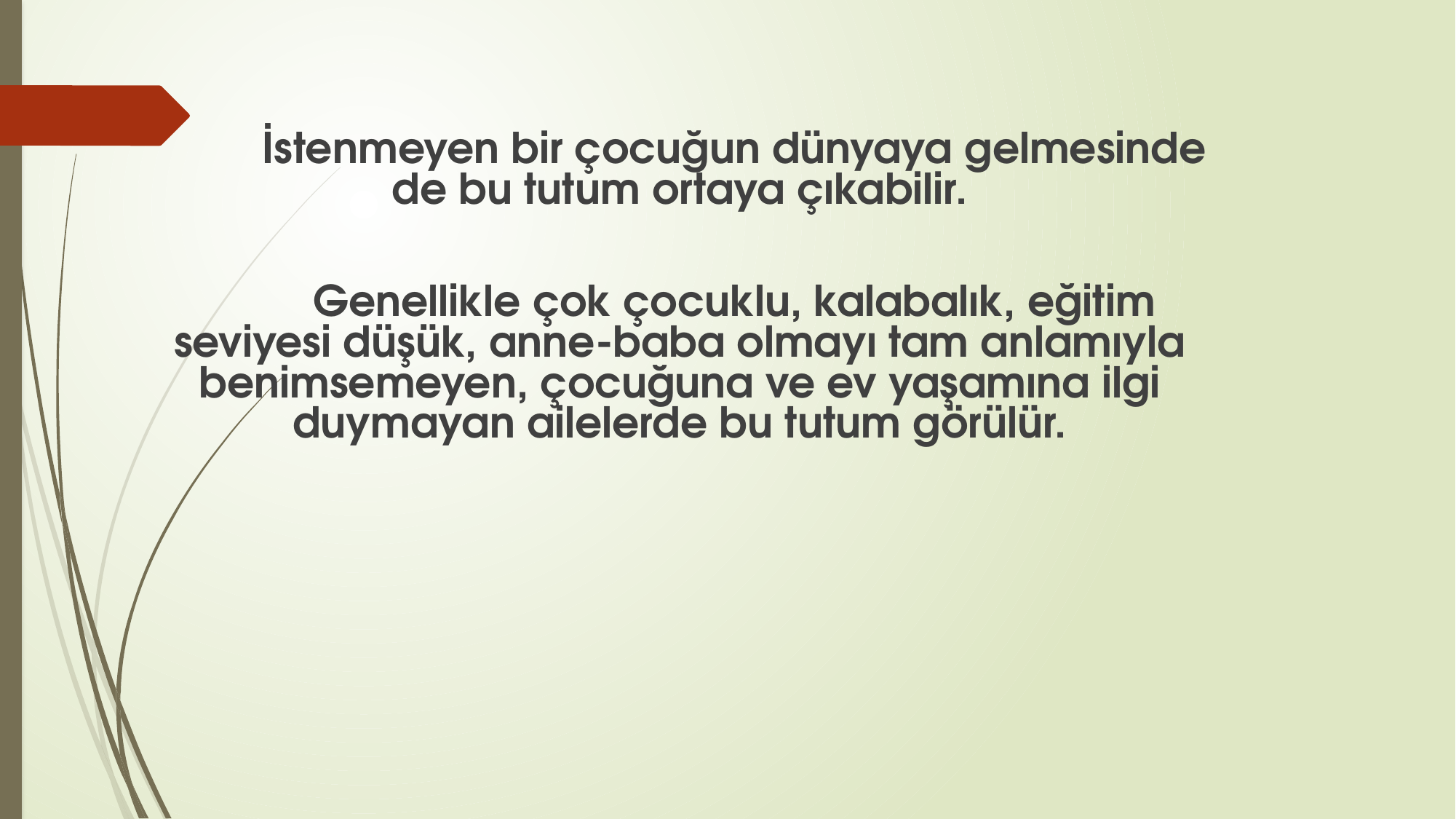

İstenmeyen bir çocuğun dünyaya gelmesinde de bu tutum ortaya çıkabilir.

		Genellikle çok çocuklu, kalabalık, eğitim seviyesi düşük, anne-baba olmayı tam anlamıyla benimsemeyen, çocuğuna ve ev yaşamına ilgi duymayan ailelerde bu tutum görülür.